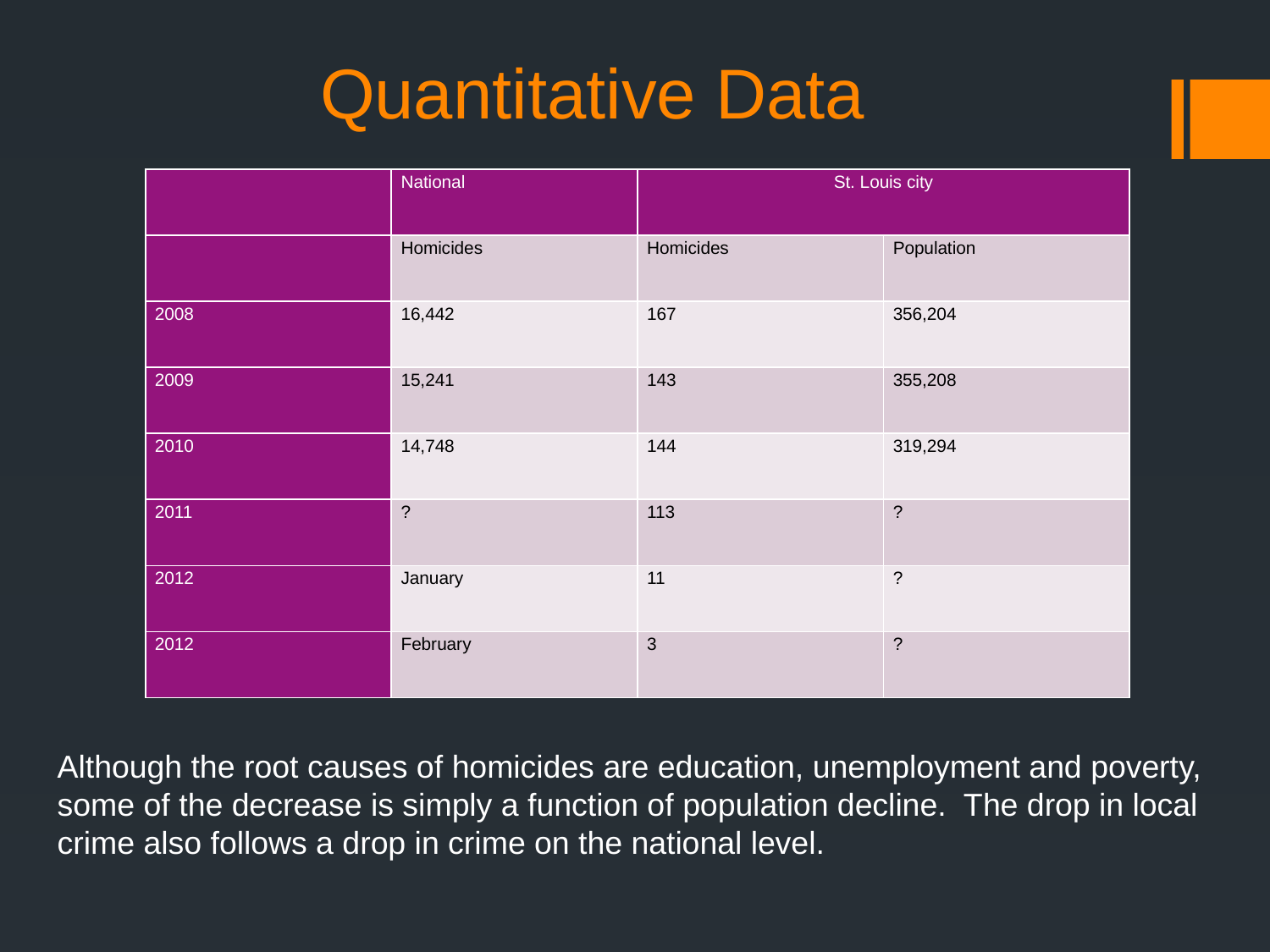

# Quantitative Data
|  | National | St. Louis city |  |
| --- | --- | --- | --- |
|  | Homicides | Homicides | Population |
| 2008 | 16,442 | 167 | 356,204 |
| 2009 | 15,241 | 143 | 355,208 |
| 2010 | 14,748 | 144 | 319,294 |
| 2011 | ? | 113 | ? |
| 2012 | January | 11 | ? |
| 2012 | February | 3 | ? |
Although the root causes of homicides are education, unemployment and poverty, some of the decrease is simply a function of population decline.  The drop in local crime also follows a drop in crime on the national level.